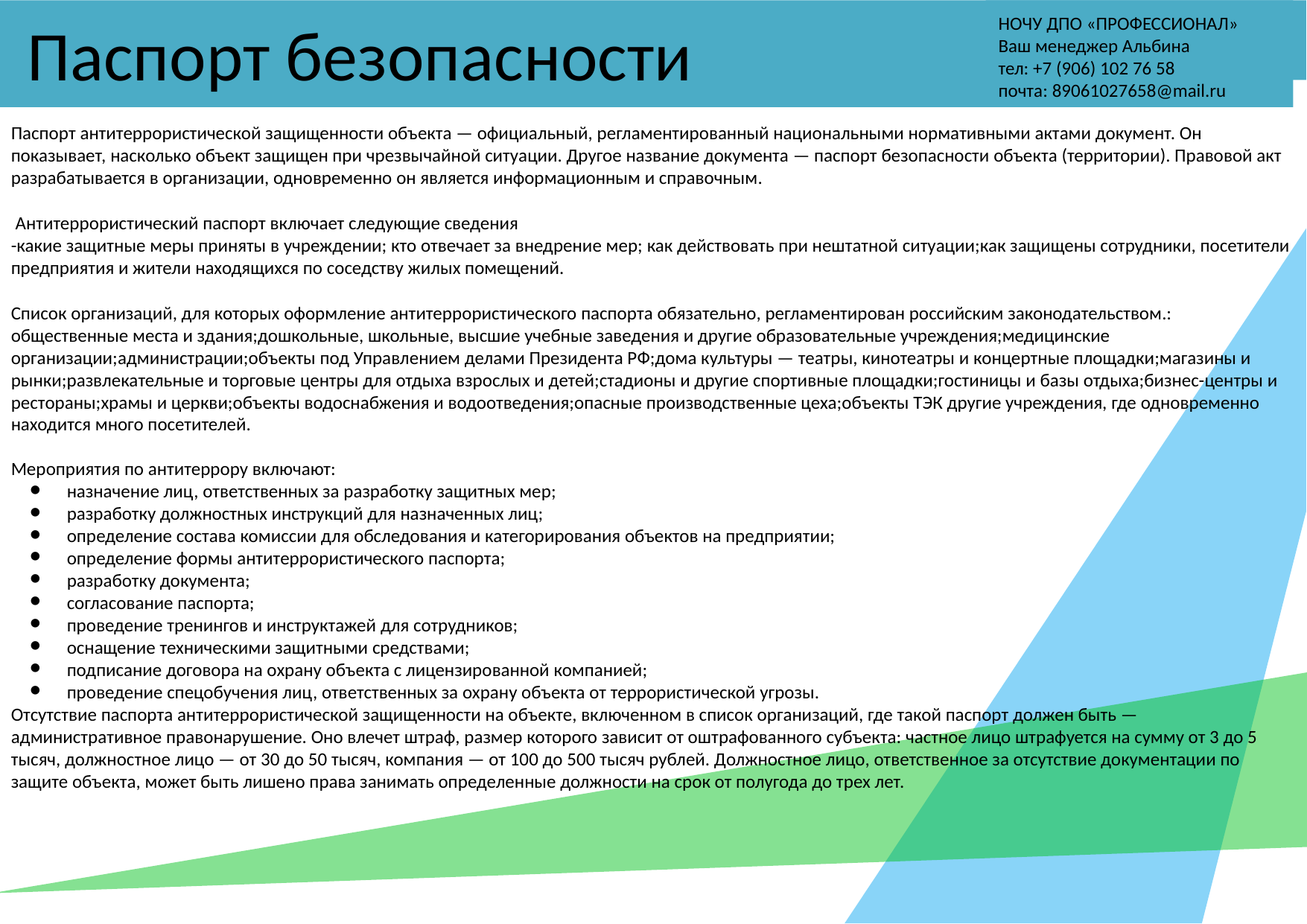

Паспорт безопасности

НОЧУ ДПО «ПРОФЕССИОНАЛ»
Ваш менеджер Альбина
тел: +7 (906) 102 76 58
почта: 89061027658@mail.ru
# Обучили сотрудников из:
Паспорт антитеррористической защищенности объекта — официальный, регламентированный национальными нормативными актами документ. Он показывает, насколько объект защищен при чрезвычайной ситуации. Другое название документа — паспорт безопасности объекта (территории). Правовой акт разрабатывается в организации, одновременно он является информационным и справочным.
 Антитеррористический паспорт включает следующие сведения
-какие защитные меры приняты в учреждении; кто отвечает за внедрение мер; как действовать при нештатной ситуации;как защищены сотрудники, посетители предприятия и жители находящихся по соседству жилых помещений.
Список организаций, для которых оформление антитеррористического паспорта обязательно, регламентирован российским законодательством.: общественные места и здания;дошкольные, школьные, высшие учебные заведения и другие образовательные учреждения;медицинские организации;администрации;объекты под Управлением делами Президента РФ;дома культуры — театры, кинотеатры и концертные площадки;магазины и рынки;развлекательные и торговые центры для отдыха взрослых и детей;стадионы и другие спортивные площадки;гостиницы и базы отдыха;бизнес-центры и рестораны;храмы и церкви;объекты водоснабжения и водоотведения;опасные производственные цеха;объекты ТЭК другие учреждения, где одновременно находится много посетителей.

Мероприятия по антитеррору включают:
назначение лиц, ответственных за разработку защитных мер;
разработку должностных инструкций для назначенных лиц;
определение состава комиссии для обследования и категорирования объектов на предприятии;
определение формы антитеррористического паспорта;
разработку документа;
согласование паспорта;
проведение тренингов и инструктажей для сотрудников;
оснащение техническими защитными средствами;
подписание договора на охрану объекта с лицензированной компанией;
проведение спецобучения лиц, ответственных за охрану объекта от террористической угрозы.
Отсутствие паспорта антитеррористической защищенности на объекте, включенном в список организаций, где такой паспорт должен быть — административное правонарушение. Оно влечет штраф, размер которого зависит от оштрафованного субъекта: частное лицо штрафуется на сумму от 3 до 5 тысяч, должностное лицо — от 30 до 50 тысяч, компания — от 100 до 500 тысяч рублей. Должностное лицо, ответственное за отсутствие документации по защите объекта, может быть лишено права занимать определенные должности на срок от полугода до трех лет.